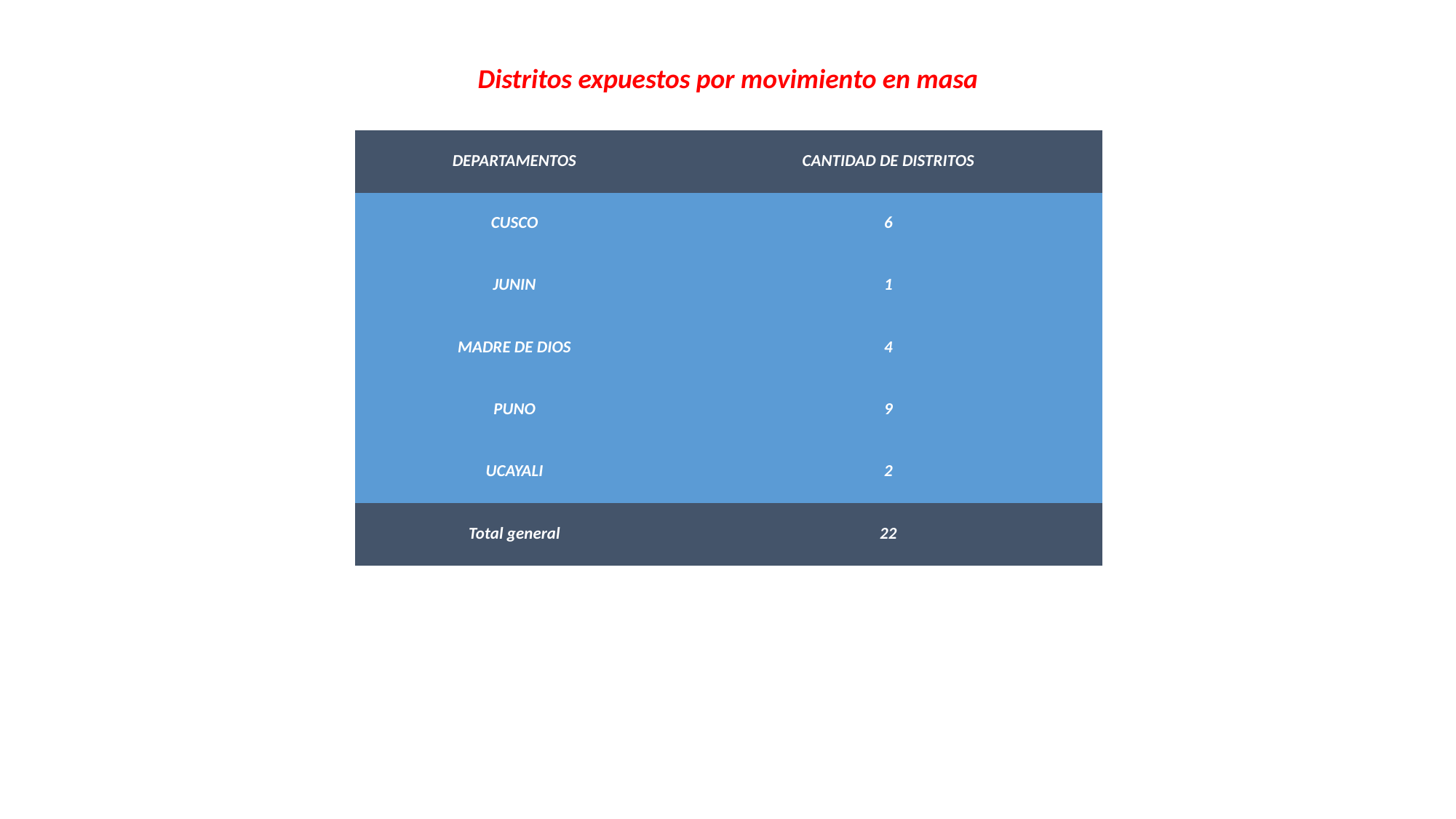

Distritos expuestos por movimiento en masa
| DEPARTAMENTOS | CANTIDAD DE DISTRITOS |
| --- | --- |
| CUSCO | 6 |
| JUNIN | 1 |
| MADRE DE DIOS | 4 |
| PUNO | 9 |
| UCAYALI | 2 |
| Total general | 22 |